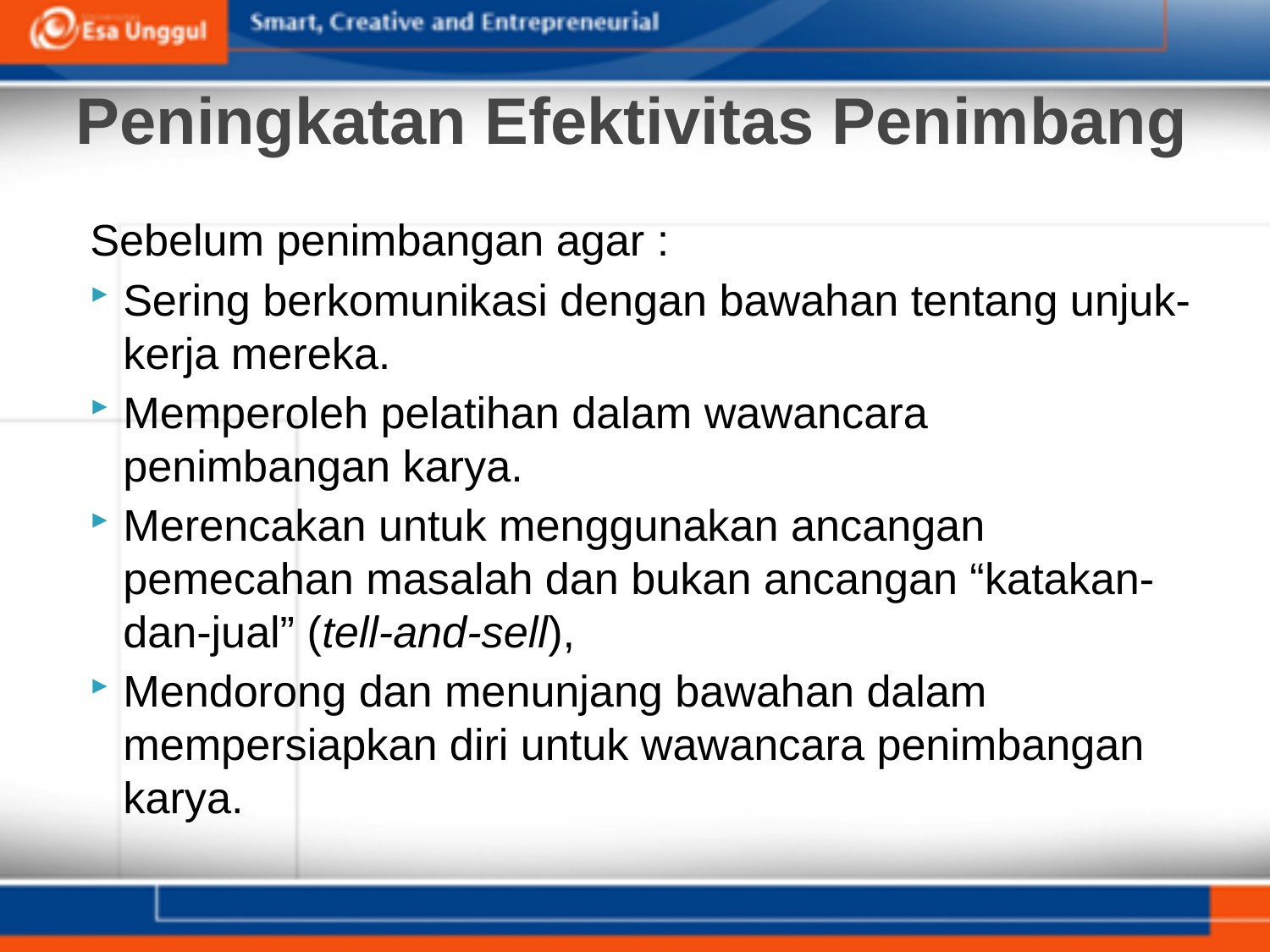

# Peningkatan Efektivitas Penimbang
Sebelum penimbangan agar :
Sering berkomunikasi dengan bawahan tentang unjuk-kerja mereka.
Memperoleh pelatihan dalam wawancara penimbangan karya.
Merencakan untuk menggunakan ancangan pemecahan masalah dan bukan ancangan “katakan-dan-jual” (tell-and-sell),
Mendorong dan menunjang bawahan dalam mempersiapkan diri untuk wawancara penimbangan karya.